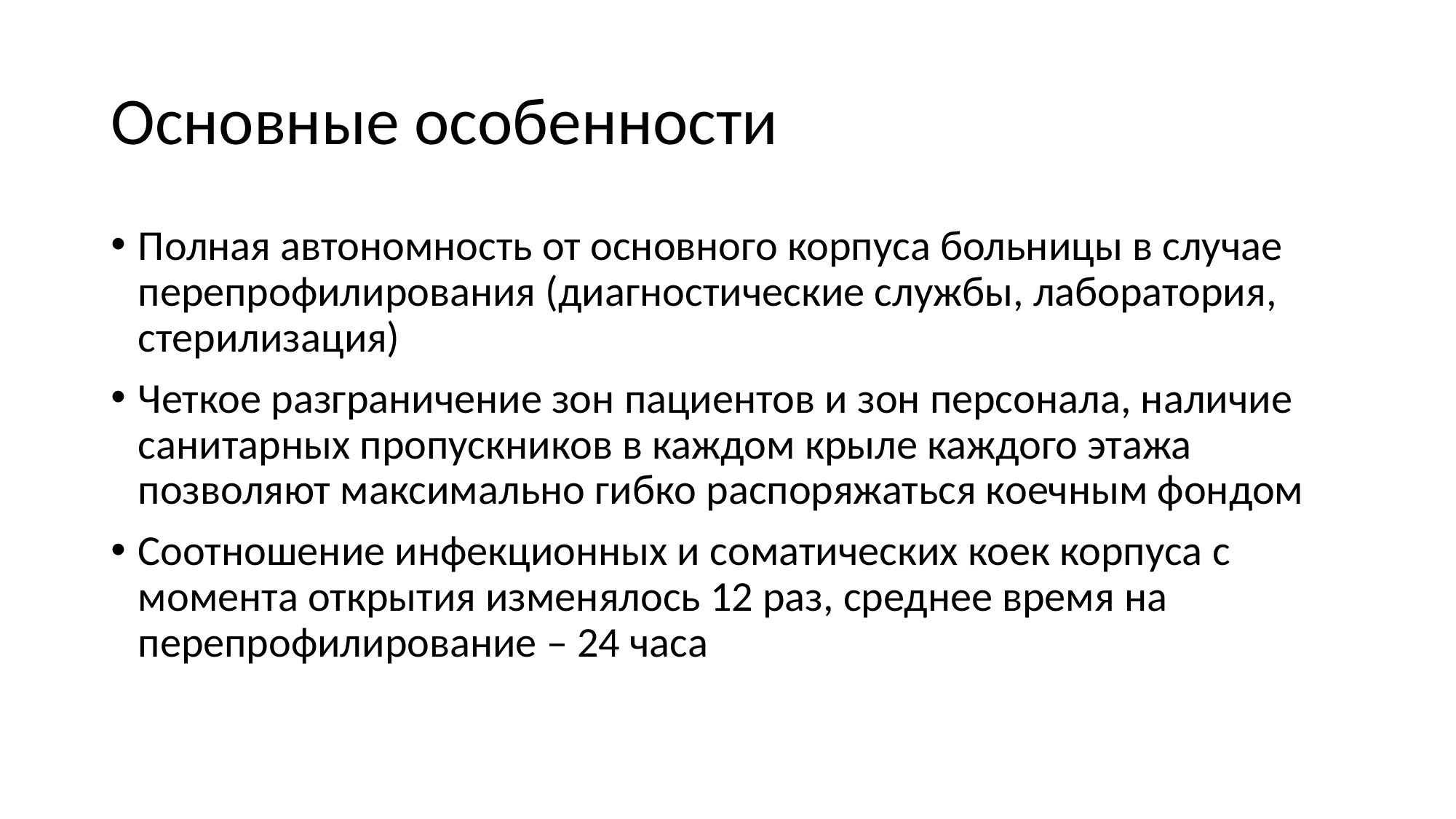

# Основные особенности
Полная автономность от основного корпуса больницы в случае перепрофилирования (диагностические службы, лаборатория, стерилизация)
Четкое разграничение зон пациентов и зон персонала, наличие санитарных пропускников в каждом крыле каждого этажа позволяют максимально гибко распоряжаться коечным фондом
Соотношение инфекционных и соматических коек корпуса с момента открытия изменялось 12 раз, среднее время на перепрофилирование – 24 часа